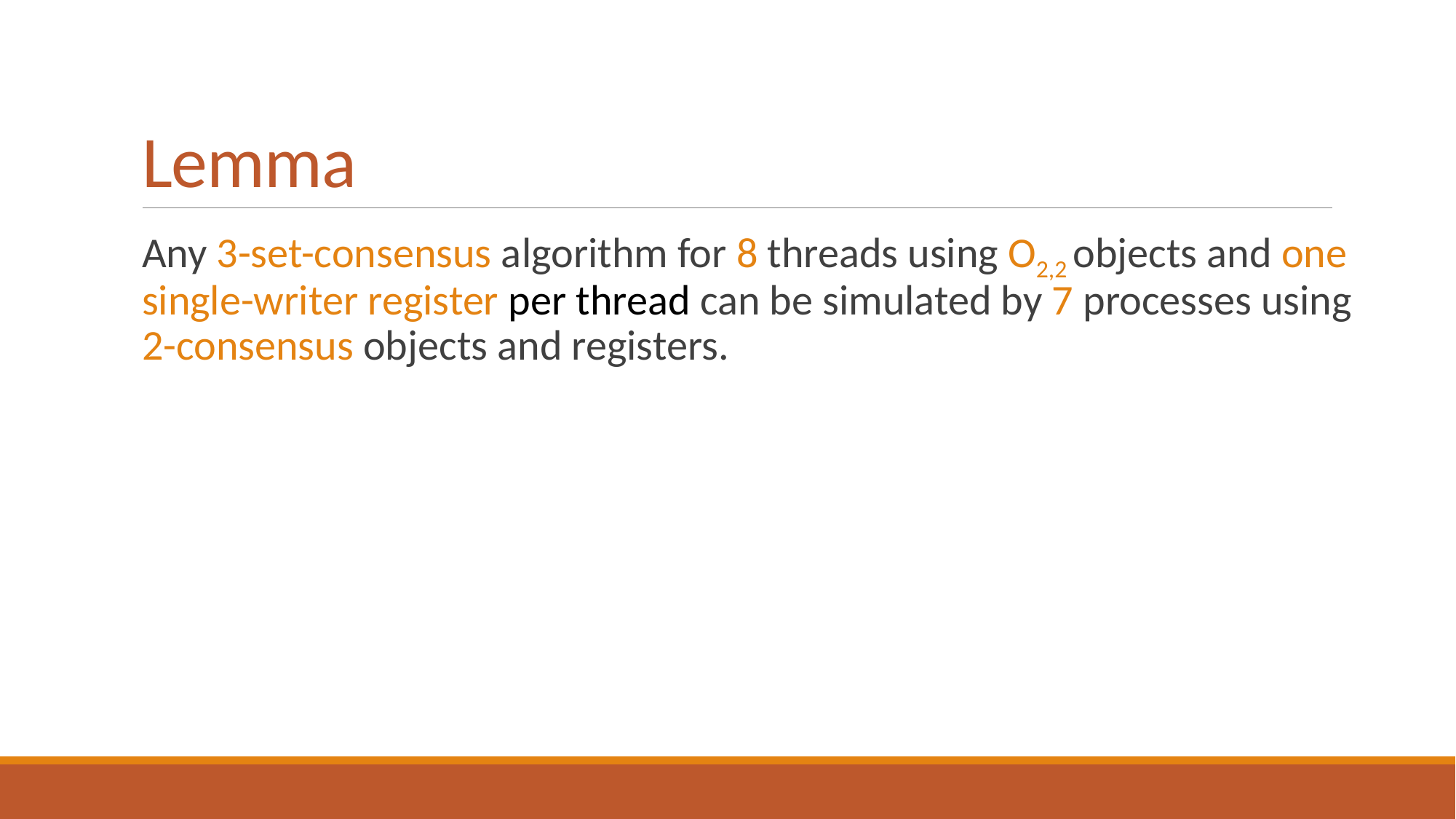

# Lemma
Any 3-set-consensus algorithm for 8 threads using O2,2 objects and one single-writer register per thread can be simulated by 7 processes using 2-consensus objects and registers.